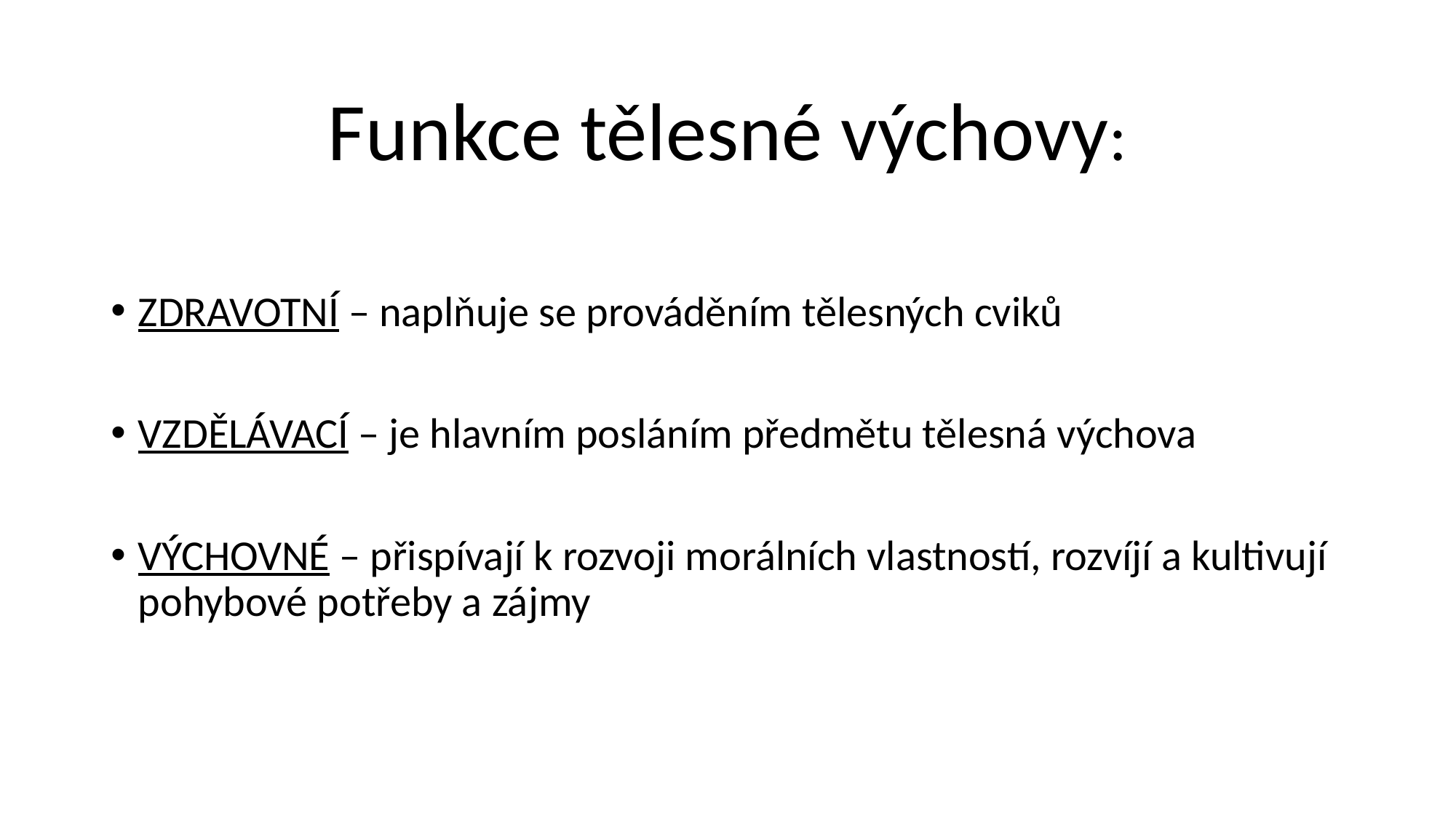

# Funkce tělesné výchovy:

ZDRAVOTNÍ – naplňuje se prováděním tělesných cviků

VZDĚLÁVACÍ – je hlavním posláním předmětu tělesná výchova

VÝCHOVNÉ – přispívají k rozvoji morálních vlastností, rozvíjí a kultivují pohybové potřeby a zájmy